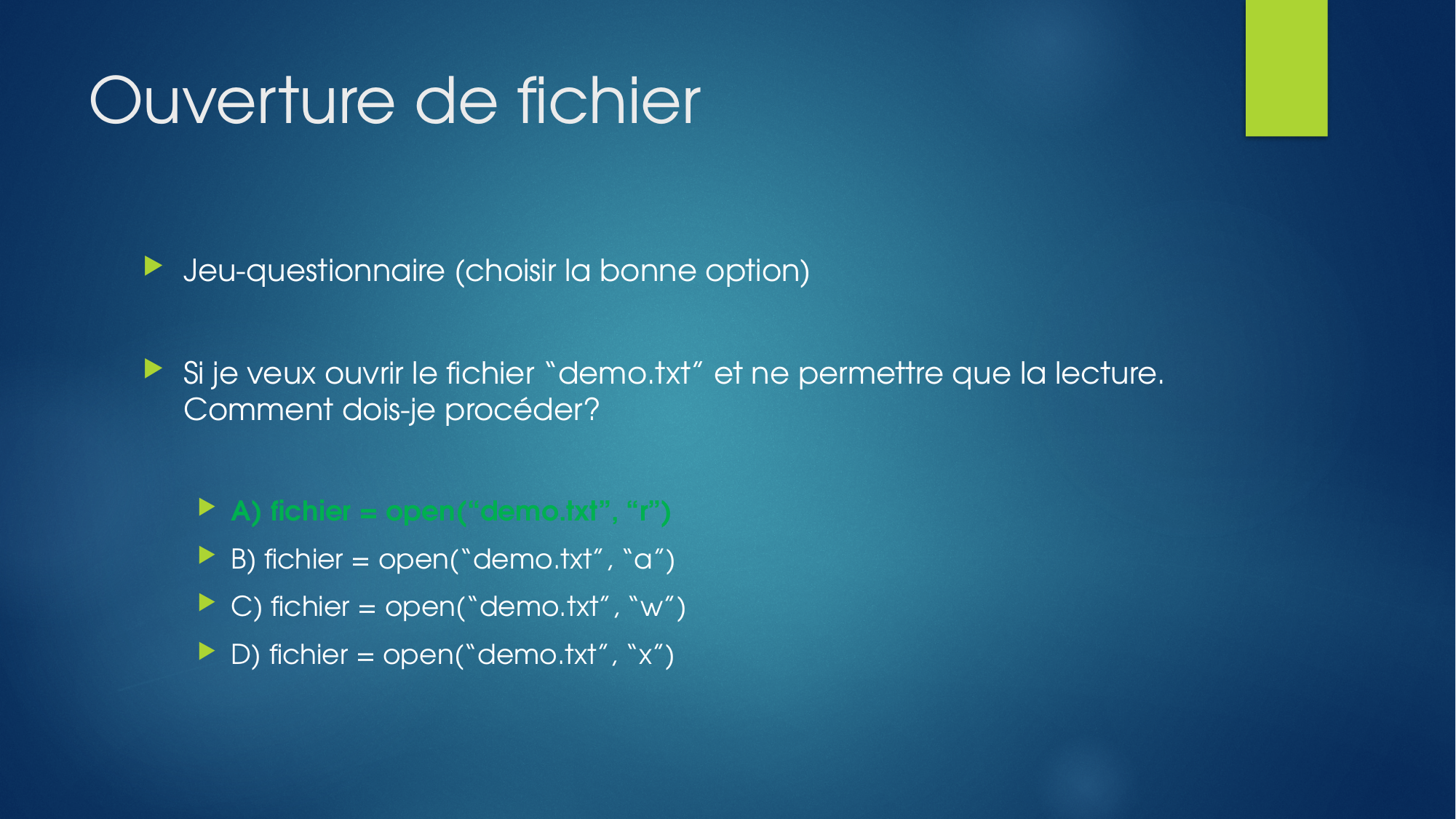

# Ouverture de fichier
Jeu-questionnaire (choisir la bonne option)

Si je veux ouvrir le fichier “demo.txt” et ne permettre que la lecture. Comment dois-je procéder?

A) fichier = open(“demo.txt”, “r”)
B) fichier = open(“demo.txt”, “a”)
C) fichier = open(“demo.txt”, “w”)
D) fichier = open(“demo.txt”, “x”)